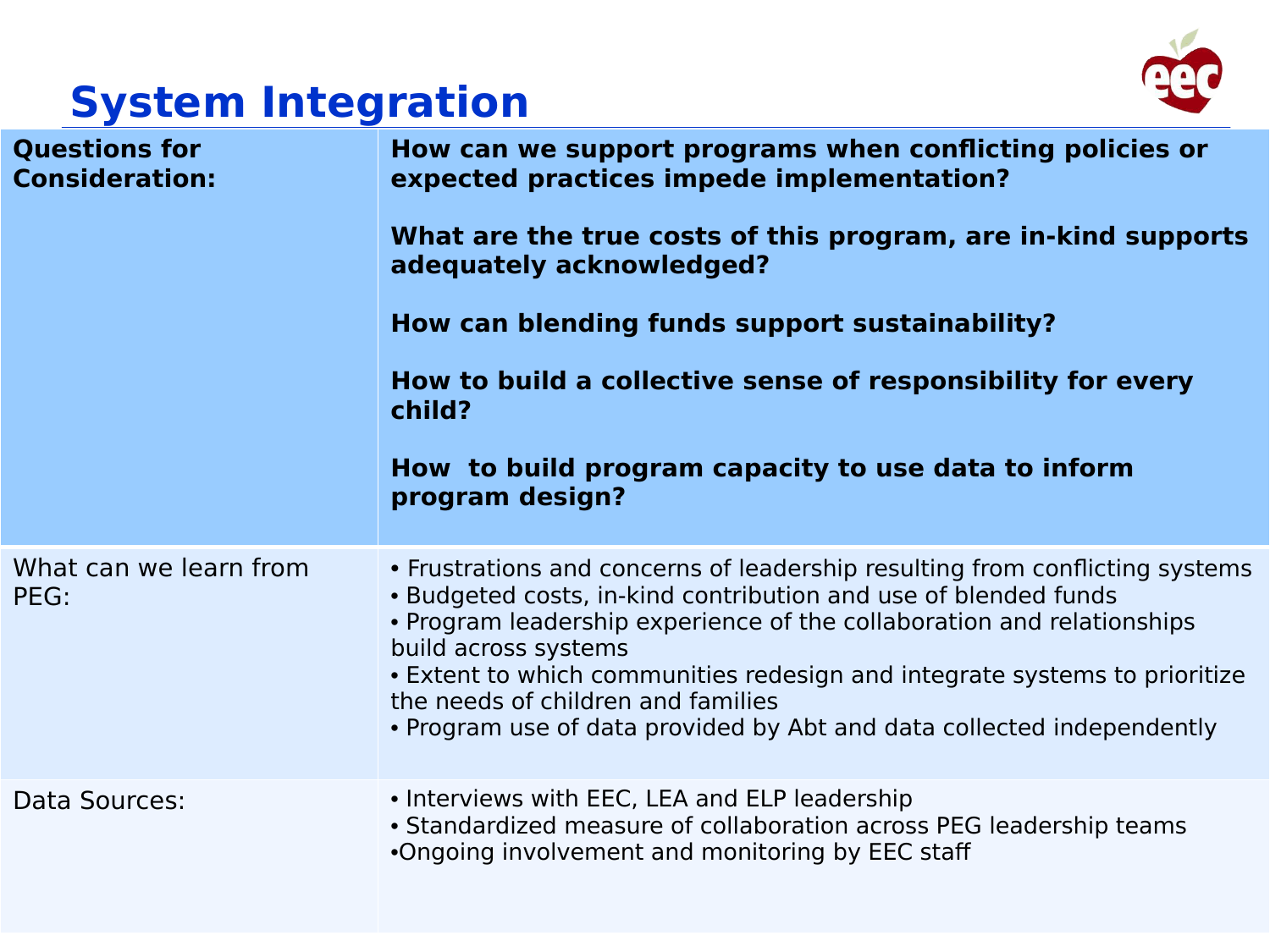

# System Integration
| Questions for Consideration: | How can we support programs when conflicting policies or expected practices impede implementation? What are the true costs of this program, are in-kind supports adequately acknowledged? How can blending funds support sustainability? How to build a collective sense of responsibility for every child? How to build program capacity to use data to inform program design? |
| --- | --- |
| What can we learn from PEG: | Frustrations and concerns of leadership resulting from conflicting systems Budgeted costs, in-kind contribution and use of blended funds Program leadership experience of the collaboration and relationships build across systems Extent to which communities redesign and integrate systems to prioritize the needs of children and families Program use of data provided by Abt and data collected independently |
| Data Sources: | Interviews with EEC, LEA and ELP leadership Standardized measure of collaboration across PEG leadership teams Ongoing involvement and monitoring by EEC staff |